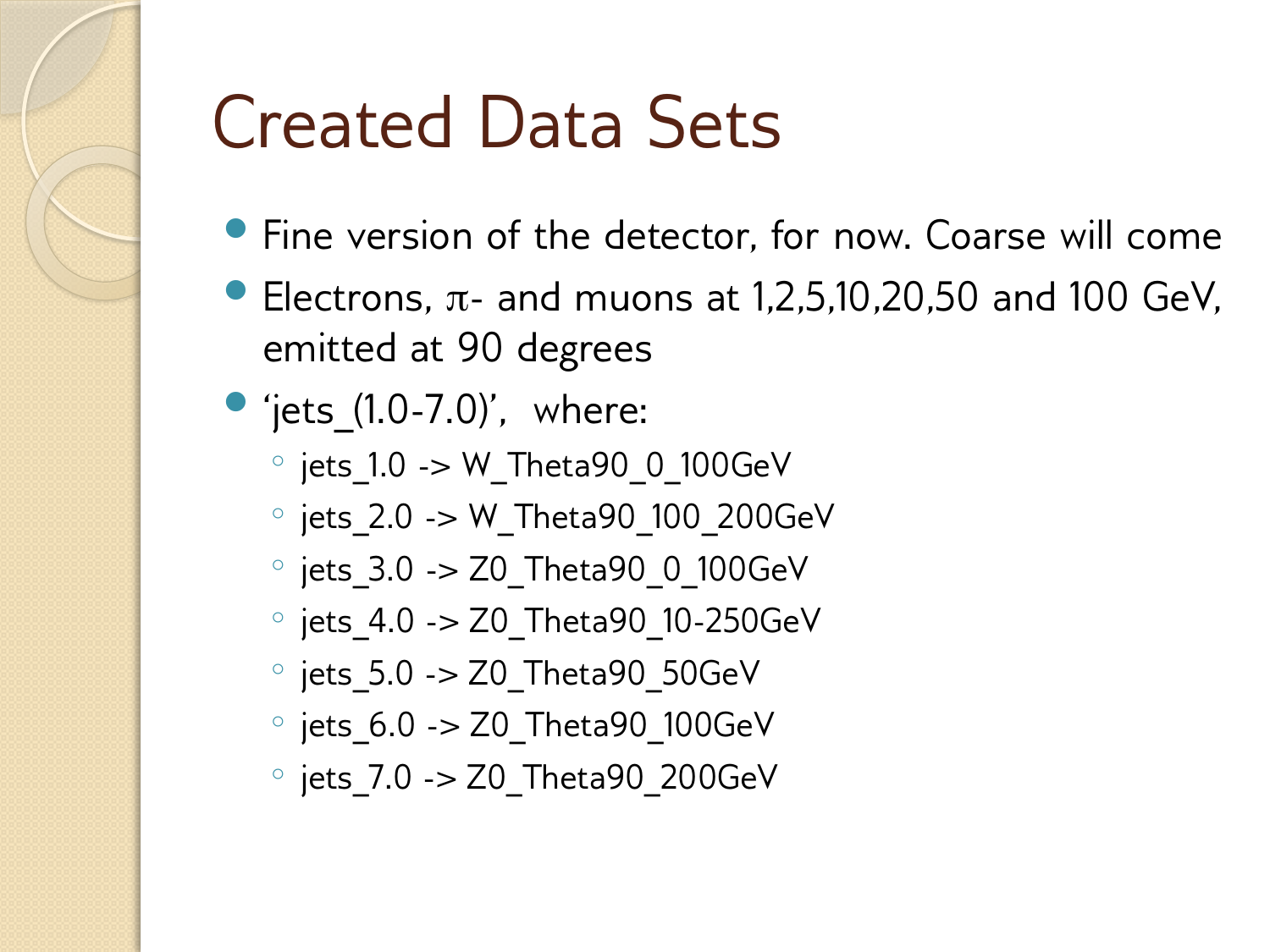

# Created Data Sets
Fine version of the detector, for now. Coarse will come
Electrons, π- and muons at 1,2,5,10,20,50 and 100 GeV, emitted at 90 degrees
‘jets_(1.0-7.0)’,  where:
jets_1.0 -> W_Theta90_0_100GeV
jets_2.0 -> W_Theta90_100_200GeV
jets_3.0 -> Z0_Theta90_0_100GeV
jets_4.0 -> Z0_Theta90_10-250GeV
jets_5.0 -> Z0_Theta90_50GeV
jets_6.0 -> Z0_Theta90_100GeV
jets_7.0 -> Z0_Theta90_200GeV